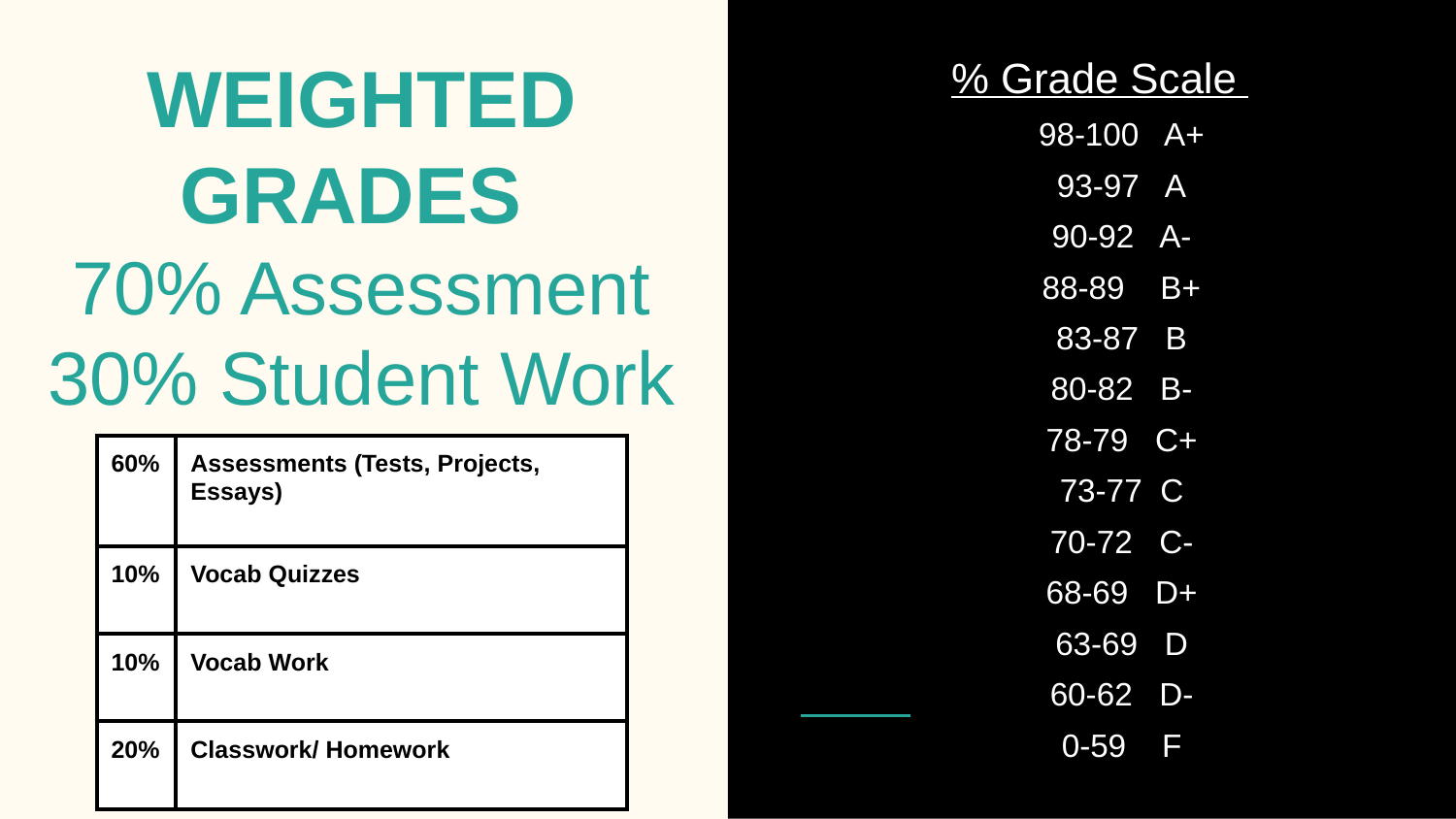

# WEIGHTED GRADES
70% Assessment 30% Student Work
% Grade Scale
98-100   A+
93-97   A
90-92   A-
88-89    B+
83-87   B
80-82   B-
78-79   C+
73-77  C
70-72   C-
68-69   D+
63-69   D
60-62   D-
0-59    F

40% Student Work & Participation

| 60% | Assessments (Tests, Projects, Essays) |
| --- | --- |
| 10% | Vocab Quizzes |
| 10% | Vocab Work |
| 20% | Classwork/ Homework |